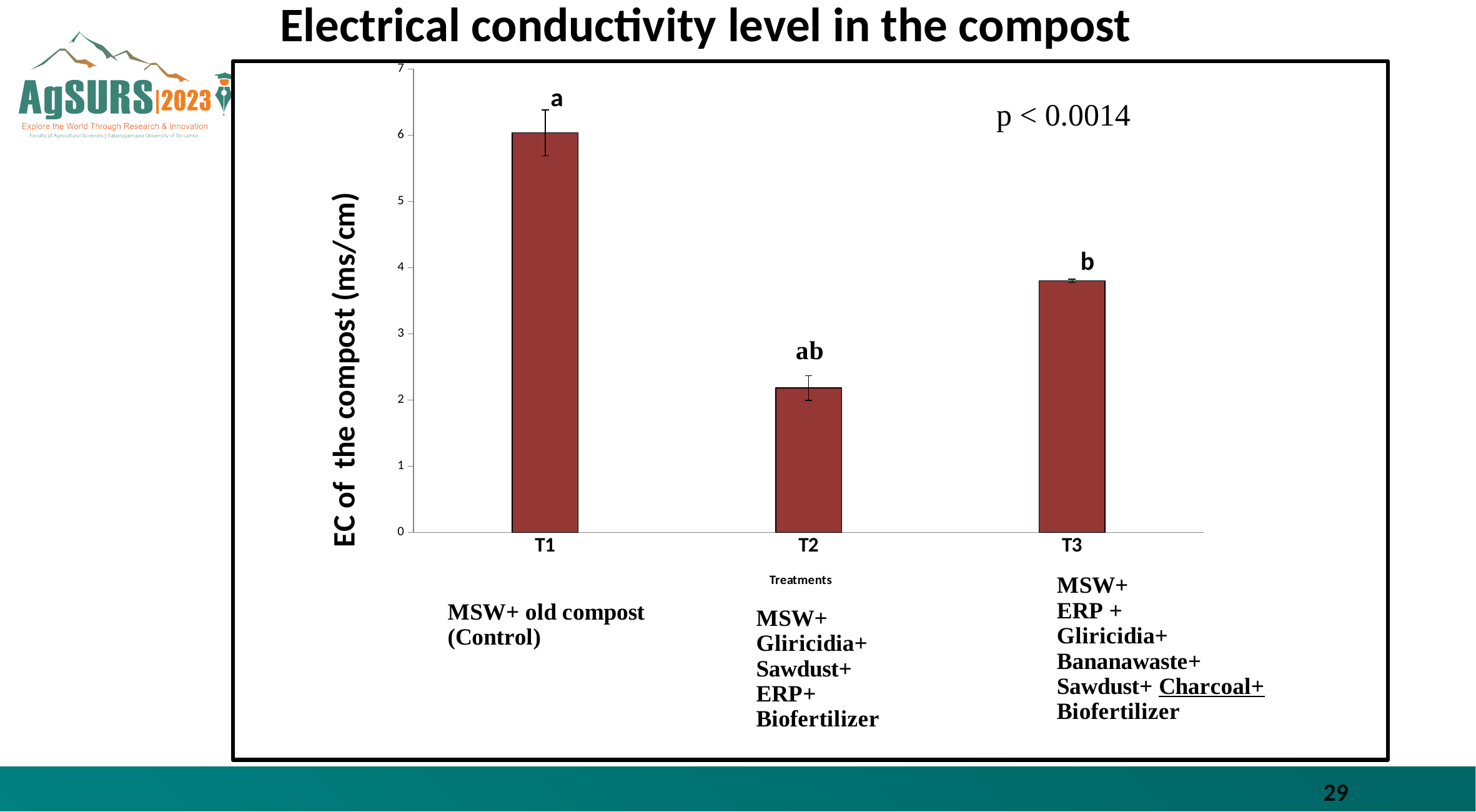

# Electrical conductivity level in the compost

### Chart

| Category | MEAN |
|---|---|
| T1 | 6.036666666666666 |
| T2 | 2.1806666666666668 |
| T3 | 3.8000000000000003 |
29